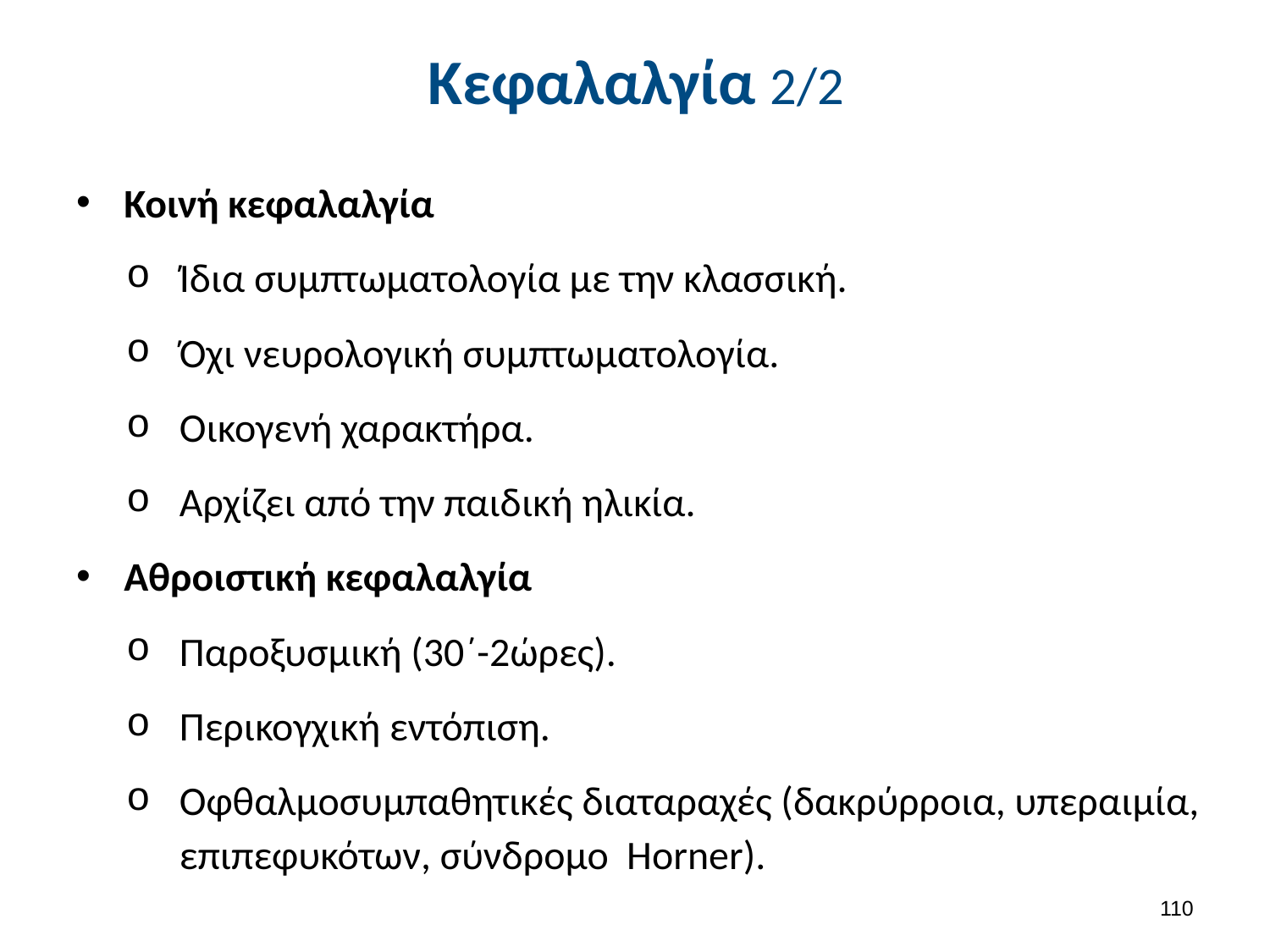

# Κεφαλαλγία 2/2
Κοινή κεφαλαλγία
Ίδια συμπτωματολογία με την κλασσική.
Όχι νευρολογική συμπτωματολογία.
Οικογενή χαρακτήρα.
Αρχίζει από την παιδική ηλικία.
Αθροιστική κεφαλαλγία
Παροξυσμική (30΄-2ώρες).
Περικογχική εντόπιση.
Οφθαλμοσυμπαθητικές διαταραχές (δακρύρροια, υπεραιμία, επιπεφυκότων, σύνδρομο  Horner).
110